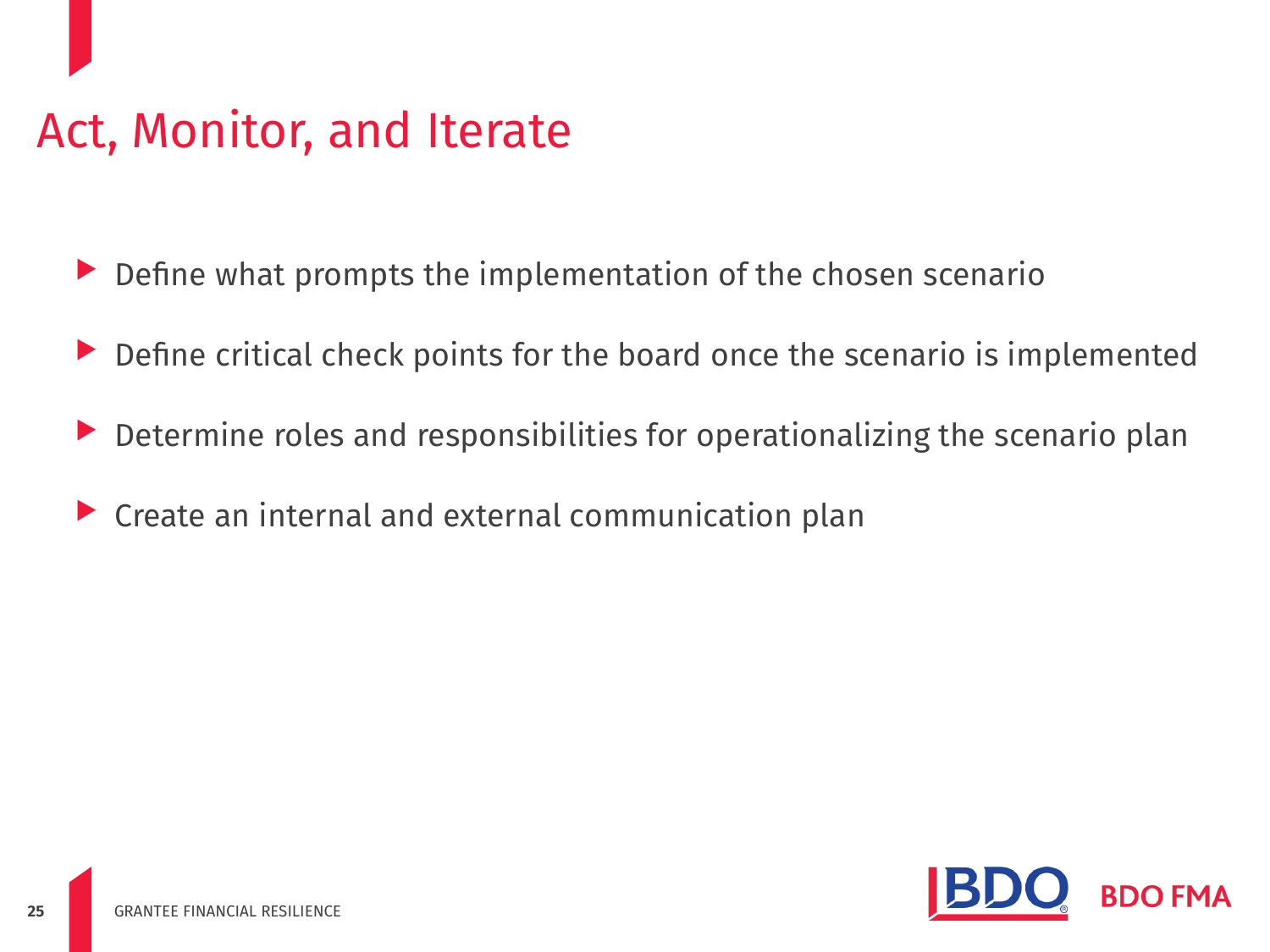

# Act, Monitor, and Iterate
Define what prompts the implementation of the chosen scenario
Define critical check points for the board once the scenario is implemented
Determine roles and responsibilities for operationalizing the scenario plan
Create an internal and external communication plan

grantee financial resilience